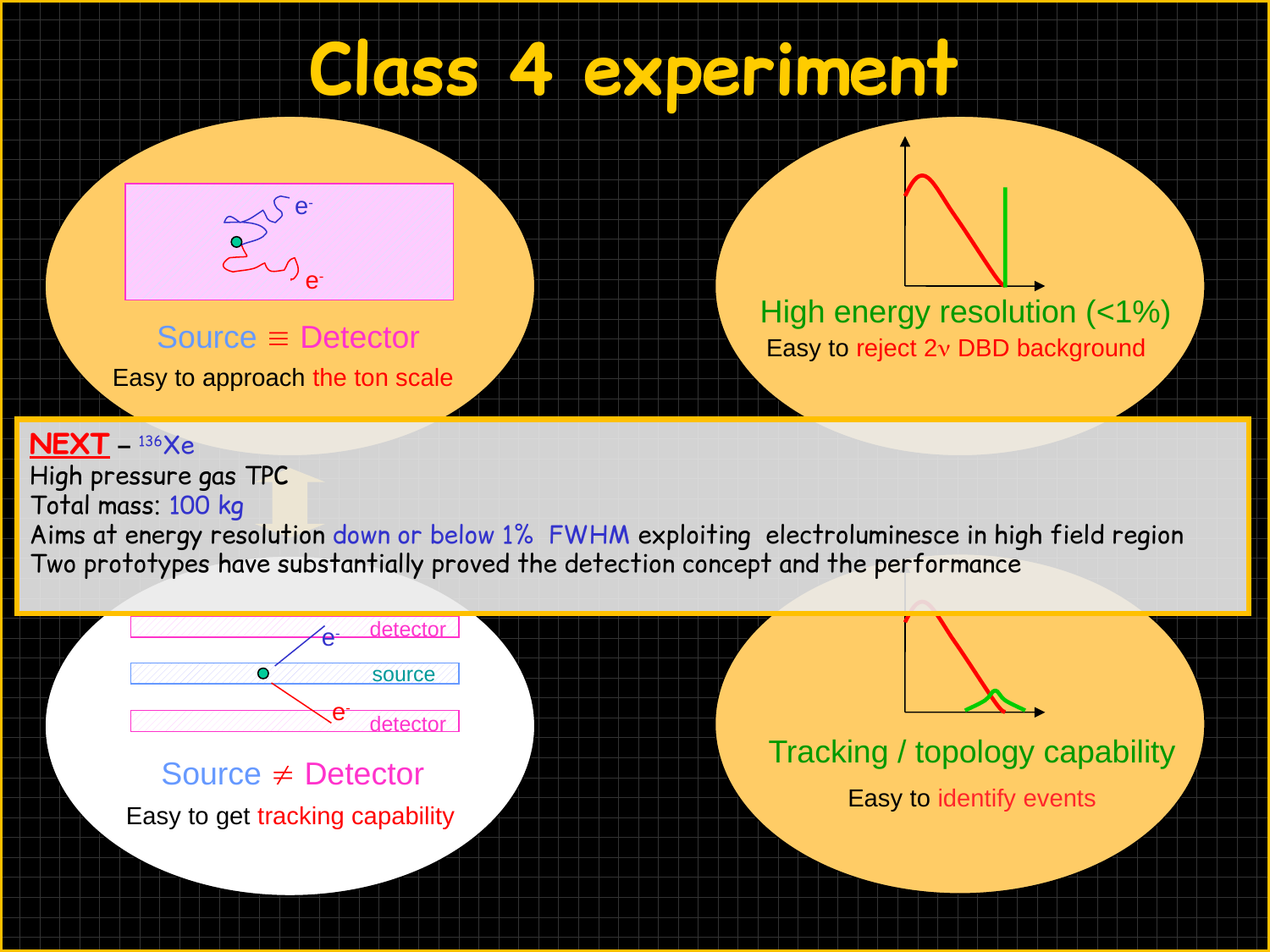

Class 4 experiment

e-

e-
Source ≡ Detector
Easy to approach the ton scale

detector
e-

source

e-
detector

Source ≠ Detector
Easy to get tracking capability

High energy resolution (<1%)
Easy to reject 2ν DBD background

Tracking / topology capability
Easy to identify events
NEXT – 136Xe
High pressure gas TPC
Total mass: 100 kg
Aims at energy resolution down or below 1%  FWHM exploiting  electroluminesce in high field region
Two prototypes have substantially proved the detection concept and the performance